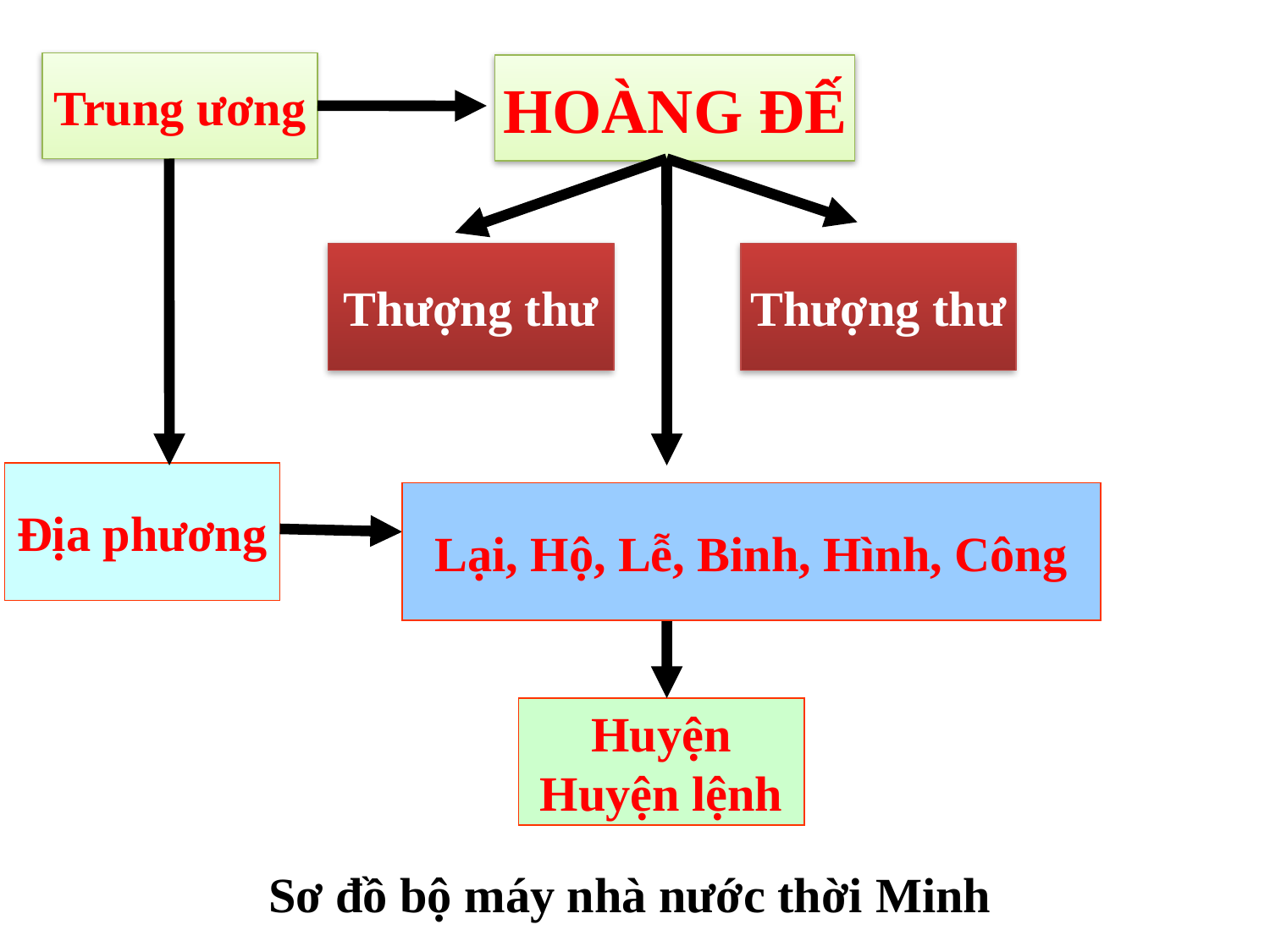

Trung ương
HOÀNG ĐẾ

Thượng thư
Thượng thư
Địa phương
Lại, Hộ, Lễ, Binh, Hình, Công

Huyện
Huyện lệnh
Sơ đồ bộ máy nhà nước thời Minh